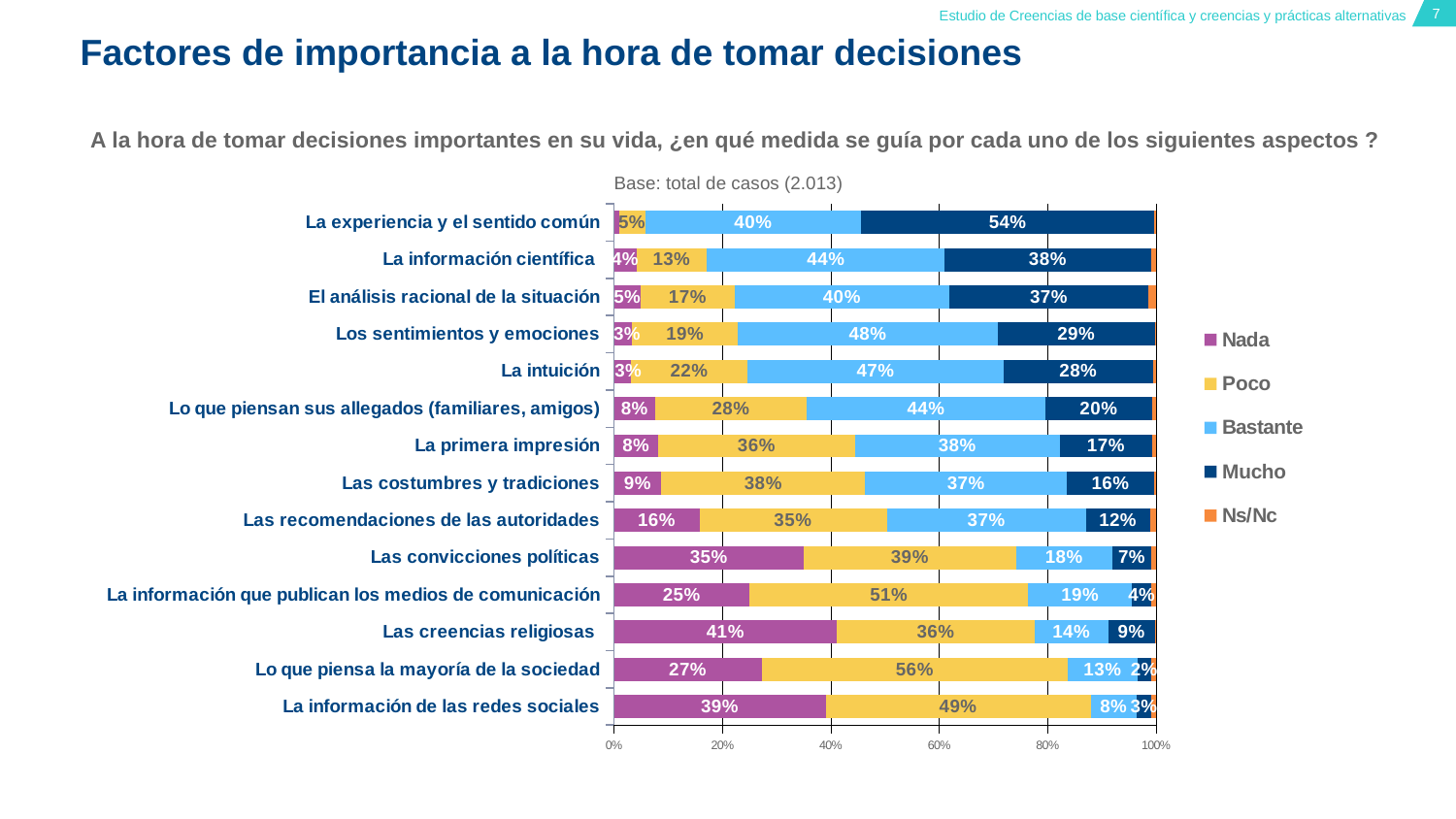

# Factores de importancia a la hora de tomar decisiones

### Chart

| Category | Nada | Poco | Bastante | Mucho | Ns/Nc |
|---|---|---|---|---|---|
| La información de las redes sociales | 0.390462 | 0.489319 | 0.084451 | 0.027818999999999997 | 0.007949000000000001 |
| Lo que piensa la mayoría de la sociedad | 0.272727 | 0.564332 | 0.12916 | 0.024342000000000003 | 0.009439000000000001 |
| Las creencias religiosas  | 0.41132599999999997 | 0.36463 | 0.13611499999999999 | 0.08594099999999999 | 0.001987 |
| La información que publican los medios de comunicación | 0.25037299999999996 | 0.513661 | 0.19225 | 0.035271 | 0.008445 |
| Las convicciones políticas | 0.350224 | 0.391952 | 0.17684999999999998 | 0.073025 | 0.007948 |
| Las recomendaciones de las autoridades | 0.157476 | 0.345753 | 0.36761099999999997 | 0.118231 | 0.010929000000000001 |
| Las costumbres y tradiciones | 0.087432 | 0.376056 | 0.372578 | 0.15996 | 0.003974 |
| La primera impresión | 0.080974 | 0.364133 | 0.37754600000000005 | 0.17039200000000002 | 0.006955 |
| Lo que piensan sus allegados (familiares, amigos) | 0.076006 | 0.279682 | 0.440139 | 0.197715 | 0.006457999999999999 |
| La intuición | 0.0308 | 0.216095 | 0.47143599999999997 | 0.277198 | 0.004471 |
| Los sentimientos y emociones | 0.033780000000000004 | 0.19473400000000002 | 0.479881 | 0.289617 | 0.001987 |
| El análisis racional de la situación | 0.04918 | 0.173373 | 0.395926 | 0.36761099999999997 | 0.013909 |
| La información científica  | 0.041232 | 0.130154 | 0.439146 | 0.38 | 0.014903 |
| La experiencia y el sentido común | 0.008942 | 0.048684000000000005 | 0.39841 | 0.540984 | 0.0029809999999999997 |
A la hora de tomar decisiones importantes en su vida, ¿en qué medida se guía por cada uno de los siguientes aspectos ?
Base: total de casos (2.013)